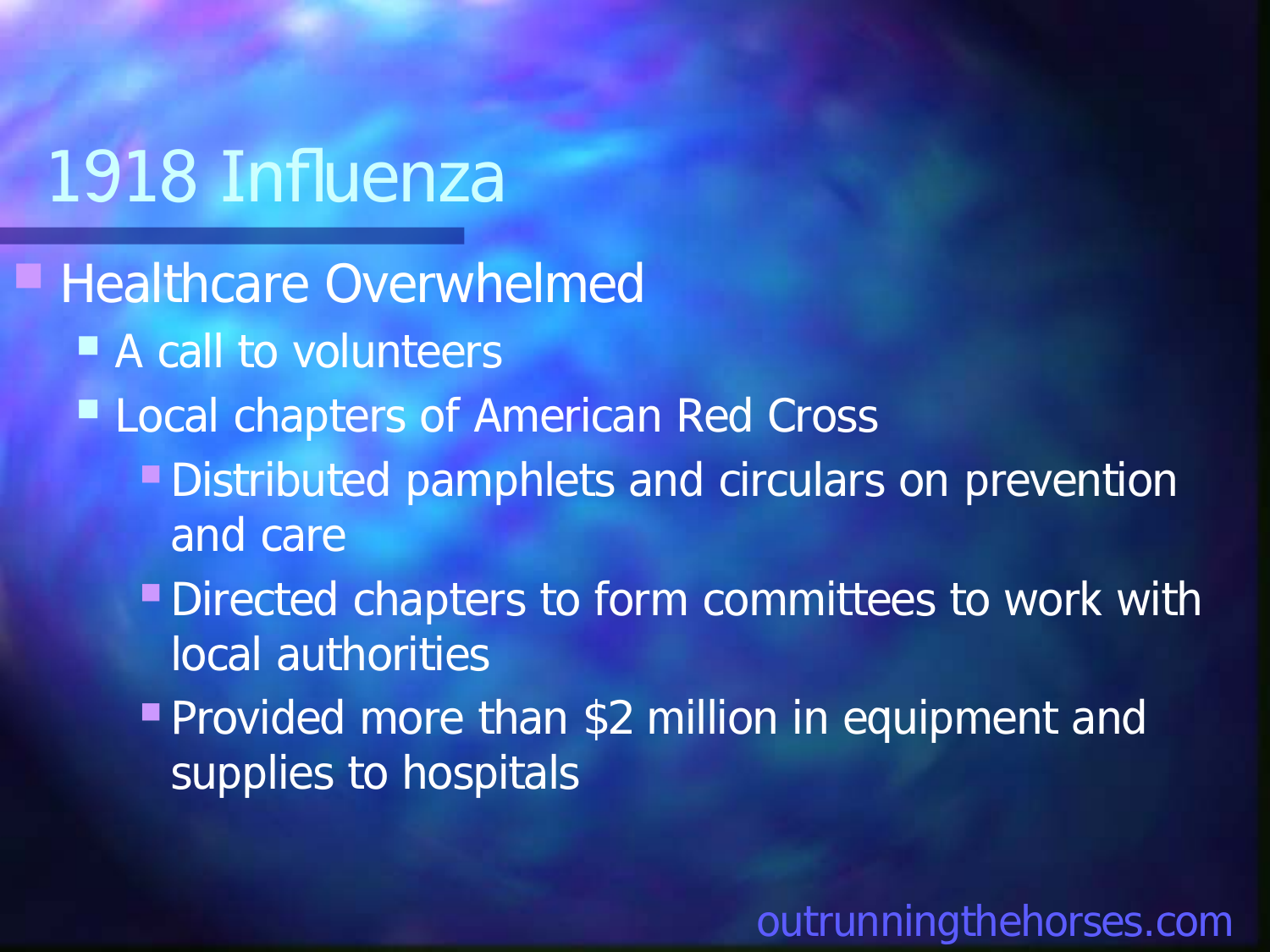

# 1918 Influenza
Healthcare Overwhelmed
A call to volunteers
Local chapters of American Red Cross
Distributed pamphlets and circulars on prevention and care
Directed chapters to form committees to work with local authorities
Provided more than $2 million in equipment and supplies to hospitals

outrunningthehorses.com